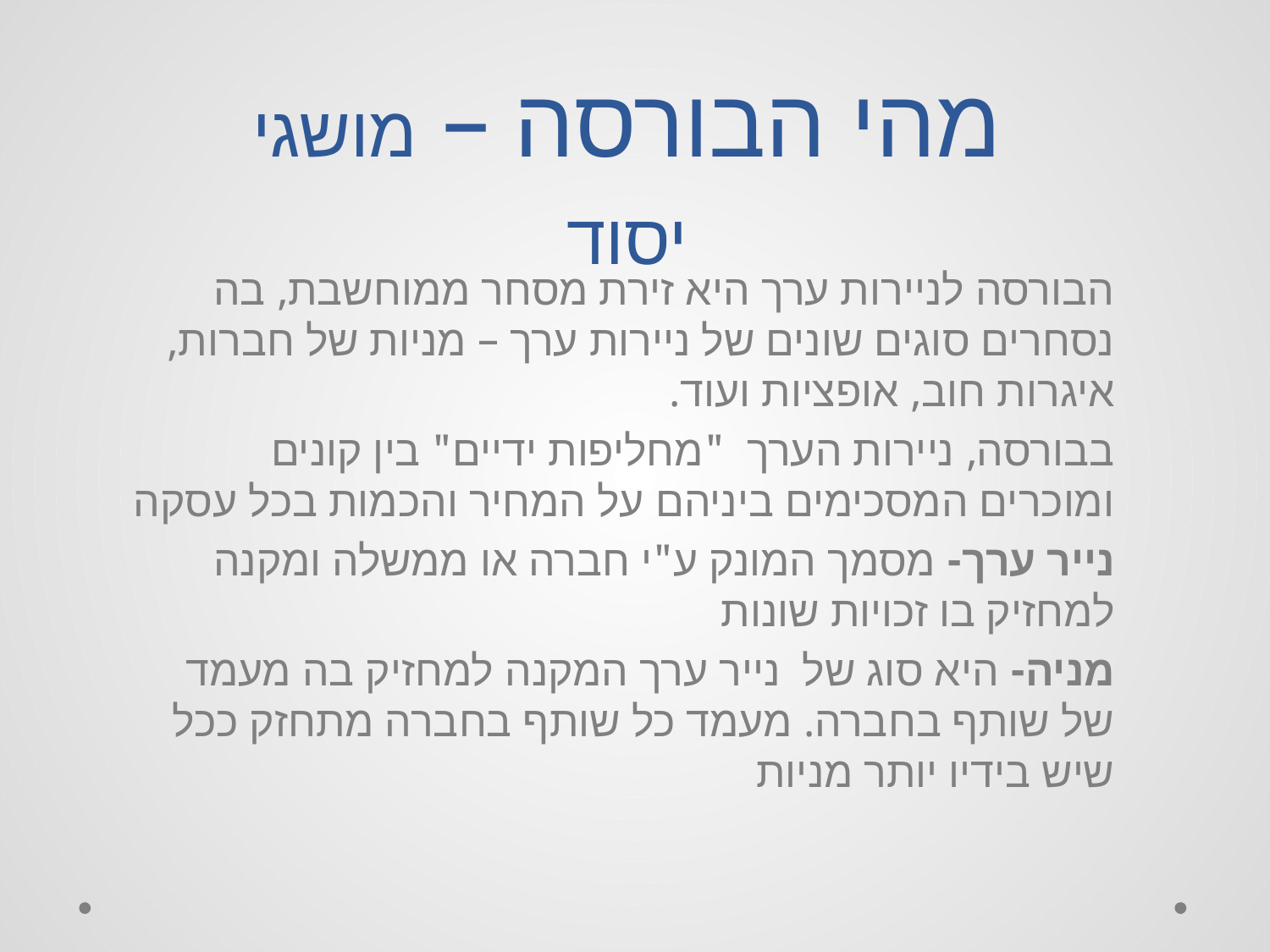

# מהי הבורסה – מושגי יסוד
הבורסה לניירות ערך היא זירת מסחר ממוחשבת, בה נסחרים סוגים שונים של ניירות ערך – מניות של חברות, איגרות חוב, אופציות ועוד.
בבורסה, ניירות הערך  "מחליפות ידיים" בין קונים ומוכרים המסכימים ביניהם על המחיר והכמות בכל עסקה
נייר ערך- מסמך המונק ע"י חברה או ממשלה ומקנה למחזיק בו זכויות שונות
מניה- היא סוג של  נייר ערך המקנה למחזיק בה מעמד של שותף בחברה. מעמד כל שותף בחברה מתחזק ככל שיש בידיו יותר מניות